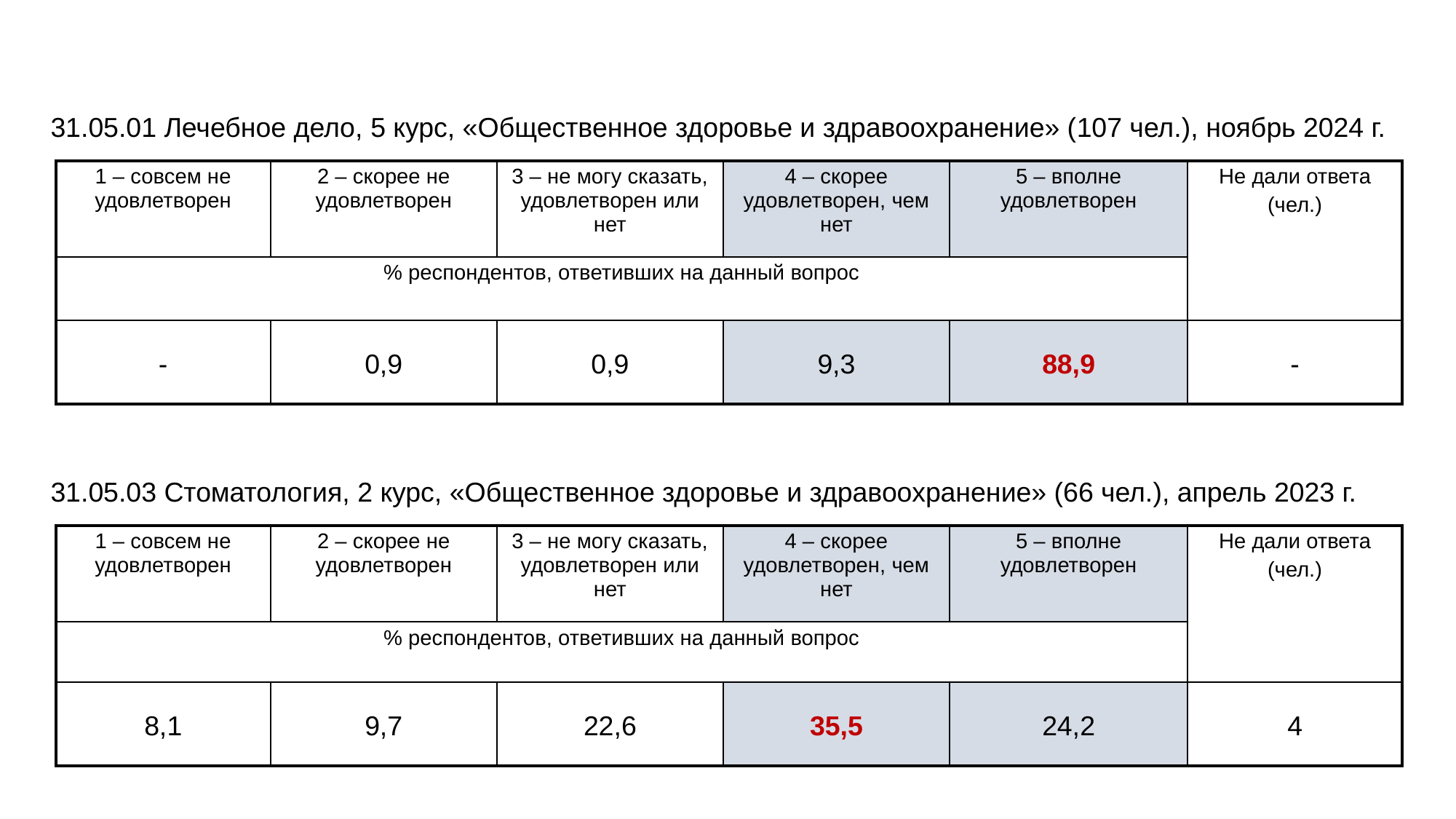

31.05.01 Лечебное дело, 5 курс, «Общественное здоровье и здравоохранение» (107 чел.), ноябрь 2024 г.
| 1 – совсем не удовлетворен | 2 – скорее не удовлетворен | 3 – не могу сказать, удовлетворен или нет | 4 – скорее удовлетворен, чем нет | 5 – вполне удовлетворен | Не дали ответа (чел.) |
| --- | --- | --- | --- | --- | --- |
| % респондентов, ответивших на данный вопрос |  |  |  |  |  |
| - | 0,9 | 0,9 | 9,3 | 88,9 | - |
31.05.03 Стоматология, 2 курс, «Общественное здоровье и здравоохранение» (66 чел.), апрель 2023 г.
| 1 – совсем не удовлетворен | 2 – скорее не удовлетворен | 3 – не могу сказать, удовлетворен или нет | 4 – скорее удовлетворен, чем нет | 5 – вполне удовлетворен | Не дали ответа (чел.) |
| --- | --- | --- | --- | --- | --- |
| % респондентов, ответивших на данный вопрос |  |  |  |  |  |
| 8,1 | 9,7 | 22,6 | 35,5 | 24,2 | 4 |